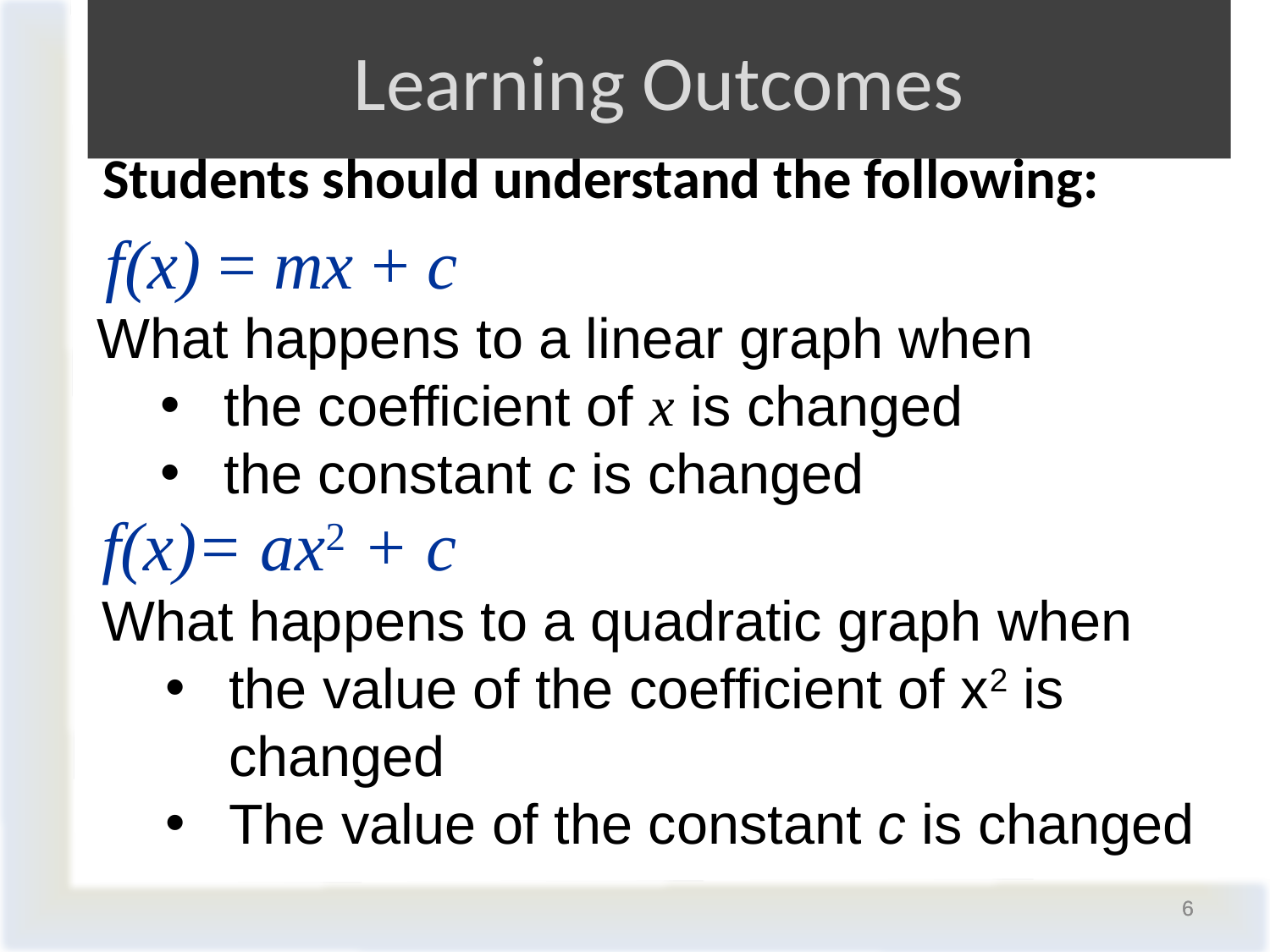

# Learning Outcomes
Students should understand the following:

 f(x) = mx + c
What happens to a linear graph when
the coefficient of x is changed
the constant c is changed
f(x)= ax2 + c
What happens to a quadratic graph when
the value of the coefficient of x2 is changed
The value of the constant c is changed
6
6